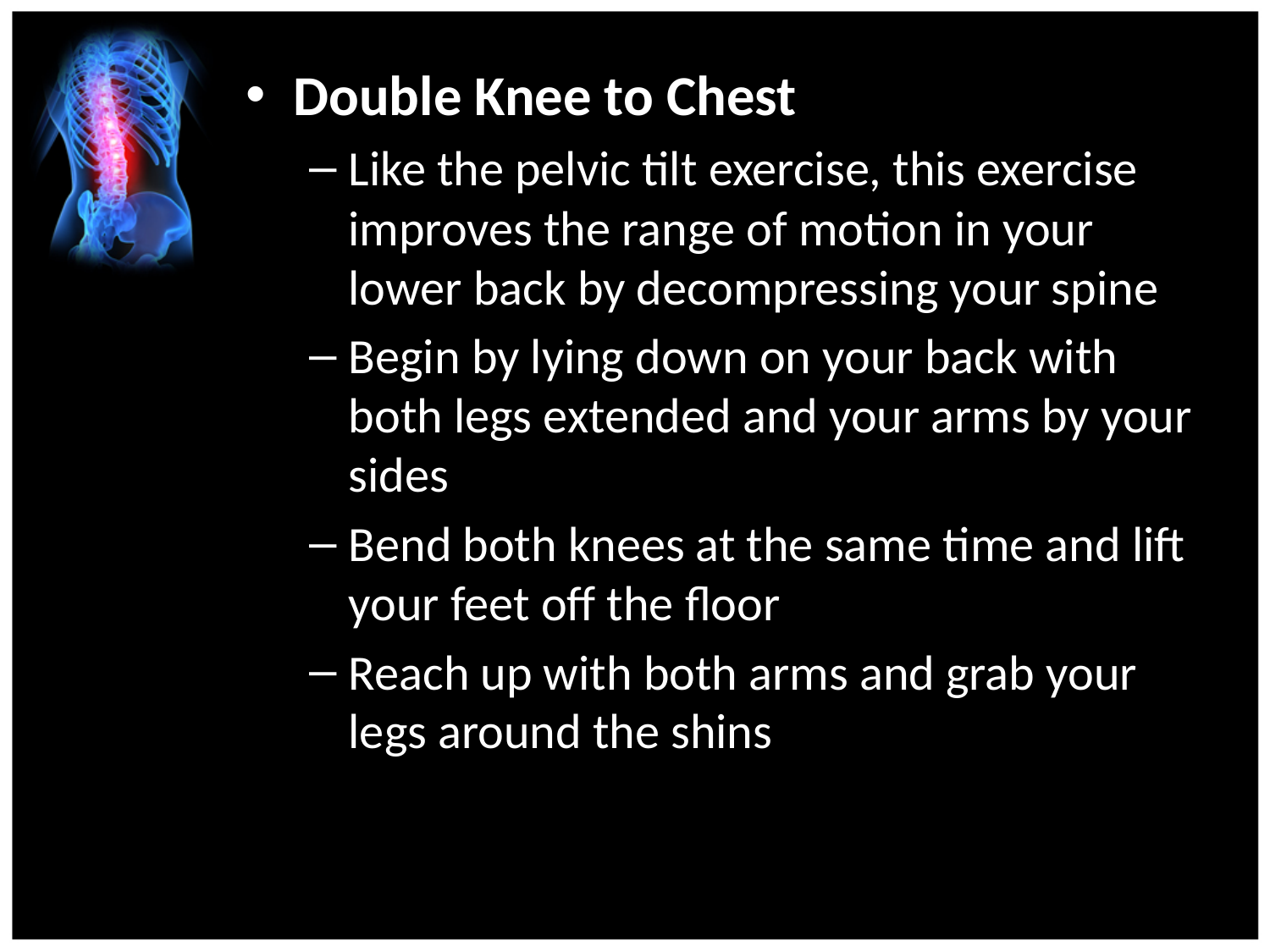

Double Knee to Chest
Like the pelvic tilt exercise, this exercise improves the range of motion in your lower back by decompressing your spine
Begin by lying down on your back with both legs extended and your arms by your sides
Bend both knees at the same time and lift your feet off the floor
Reach up with both arms and grab your legs around the shins